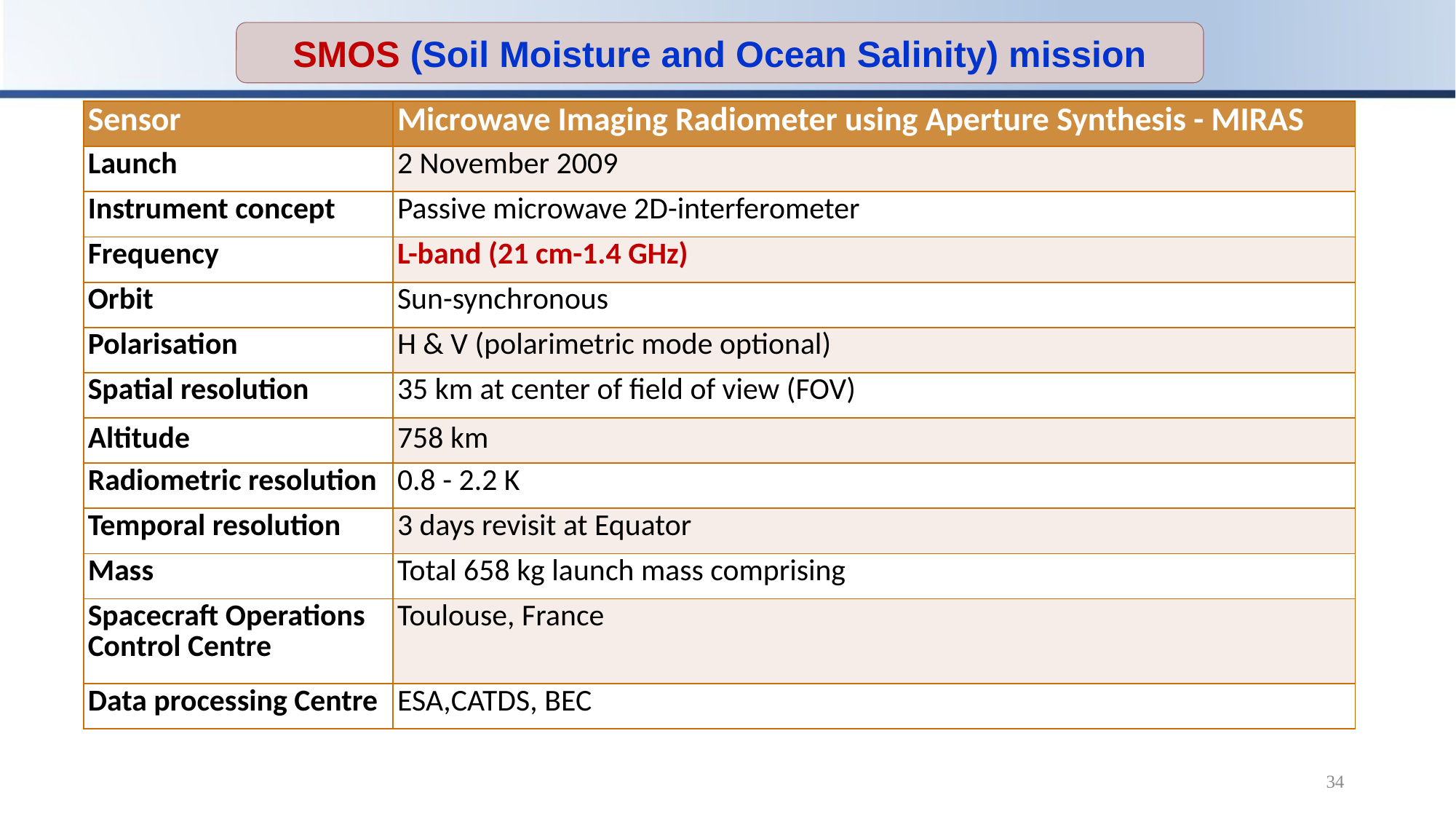

SMOS (Soil Moisture and Ocean Salinity) mission
| Sensor | Microwave Imaging Radiometer using Aperture Synthesis - MIRAS |
| --- | --- |
| Launch | 2 November 2009 |
| Instrument concept | Passive microwave 2D-interferometer |
| Frequency | L-band (21 cm-1.4 GHz) |
| Orbit | Sun-synchronous |
| Polarisation | H & V (polarimetric mode optional) |
| Spatial resolution | 35 km at center of field of view (FOV) |
| Altitude | 758 km |
| Radiometric resolution | 0.8 - 2.2 K |
| Temporal resolution | 3 days revisit at Equator |
| Mass | Total 658 kg launch mass comprising |
| Spacecraft Operations Control Centre | Toulouse, France |
| Data processing Centre | ESA,CATDS, BEC |
34